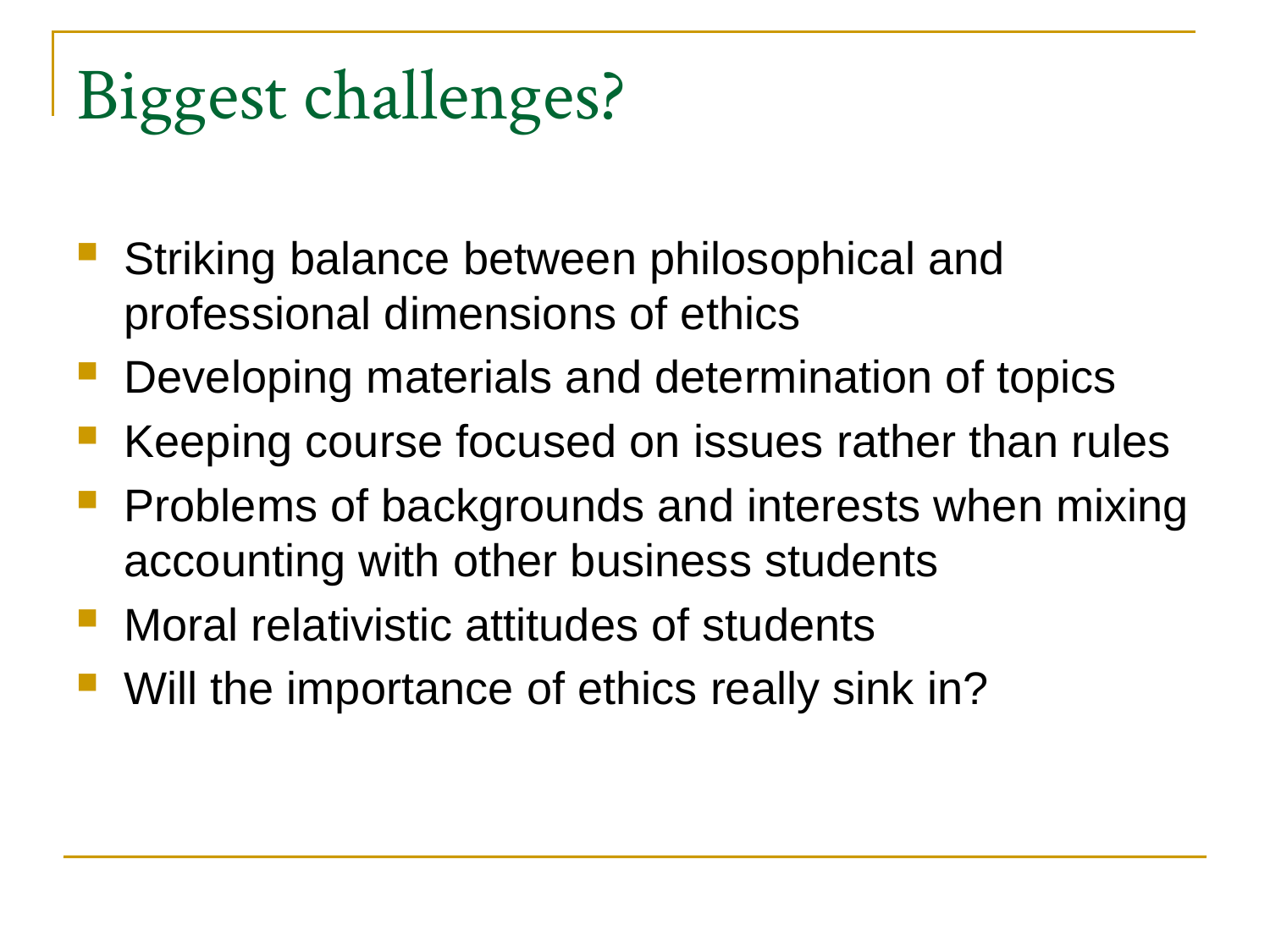

# Biggest challenges?
Striking balance between philosophical and professional dimensions of ethics
Developing materials and determination of topics
Keeping course focused on issues rather than rules
Problems of backgrounds and interests when mixing accounting with other business students
Moral relativistic attitudes of students
Will the importance of ethics really sink in?